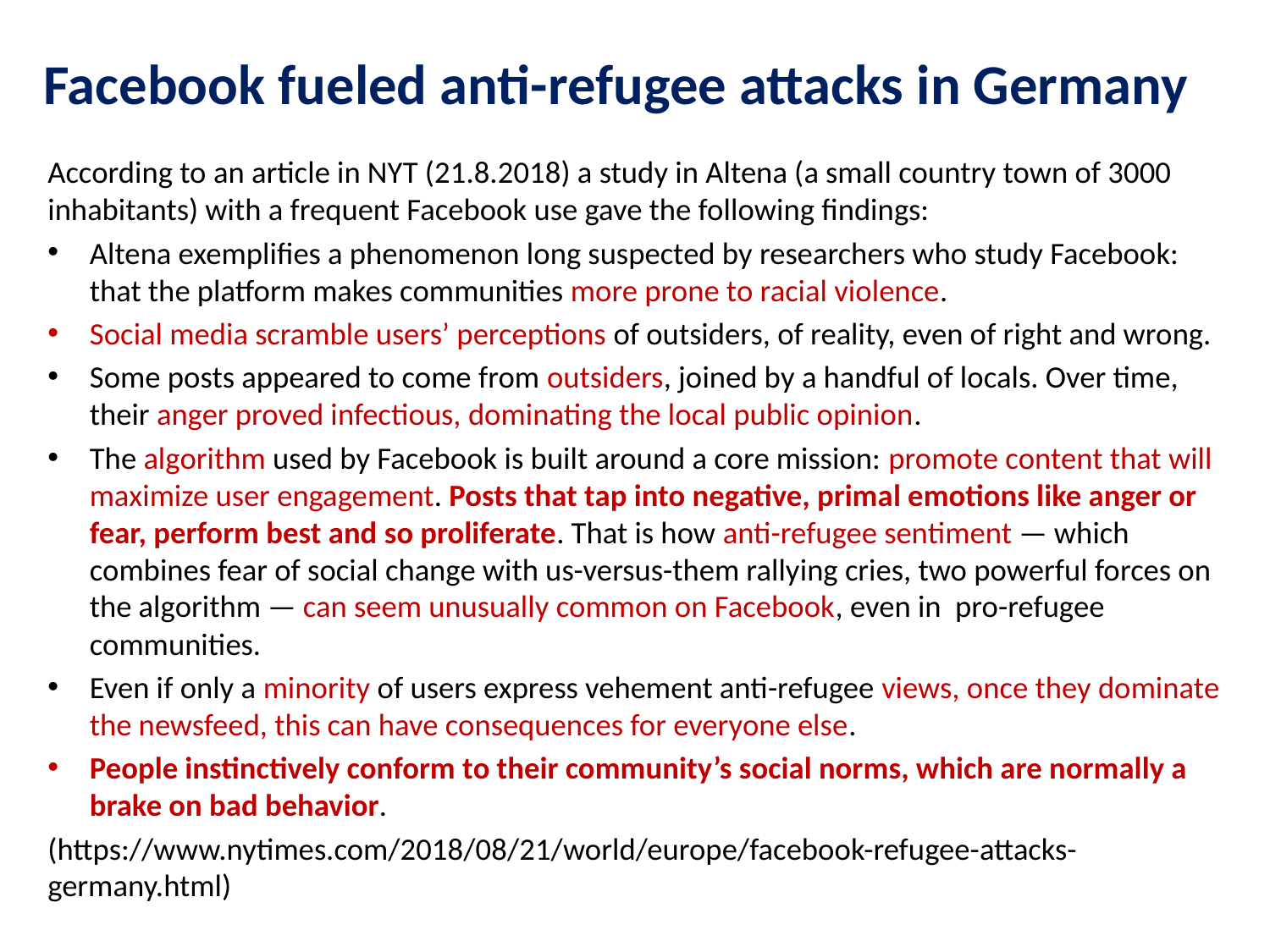

# Facebook fueled anti-refugee attacks in Germany
According to an article in NYT (21.8.2018) a study in Altena (a small country town of 3000 inhabitants) with a frequent Facebook use gave the following findings:
Altena exemplifies a phenomenon long suspected by researchers who study Facebook: that the platform makes communities more prone to racial violence.
Social media scramble users’ perceptions of outsiders, of reality, even of right and wrong.
Some posts appeared to come from outsiders, joined by a handful of locals. Over time, their anger proved infectious, dominating the local public opinion.
The algorithm used by Facebook is built around a core mission: promote content that will maximize user engagement. Posts that tap into negative, primal emotions like anger or fear, perform best and so proliferate. That is how anti-refugee sentiment — which combines fear of social change with us-versus-them rallying cries, two powerful forces on the algorithm — can seem unusually common on Facebook, even in  pro-refugee communities.
Even if only a minority of users express vehement anti-refugee views, once they dominate the newsfeed, this can have consequences for everyone else.
People instinctively conform to their community’s social norms, which are normally a brake on bad behavior.
(https://www.nytimes.com/2018/08/21/world/europe/facebook-refugee-attacks-germany.html)